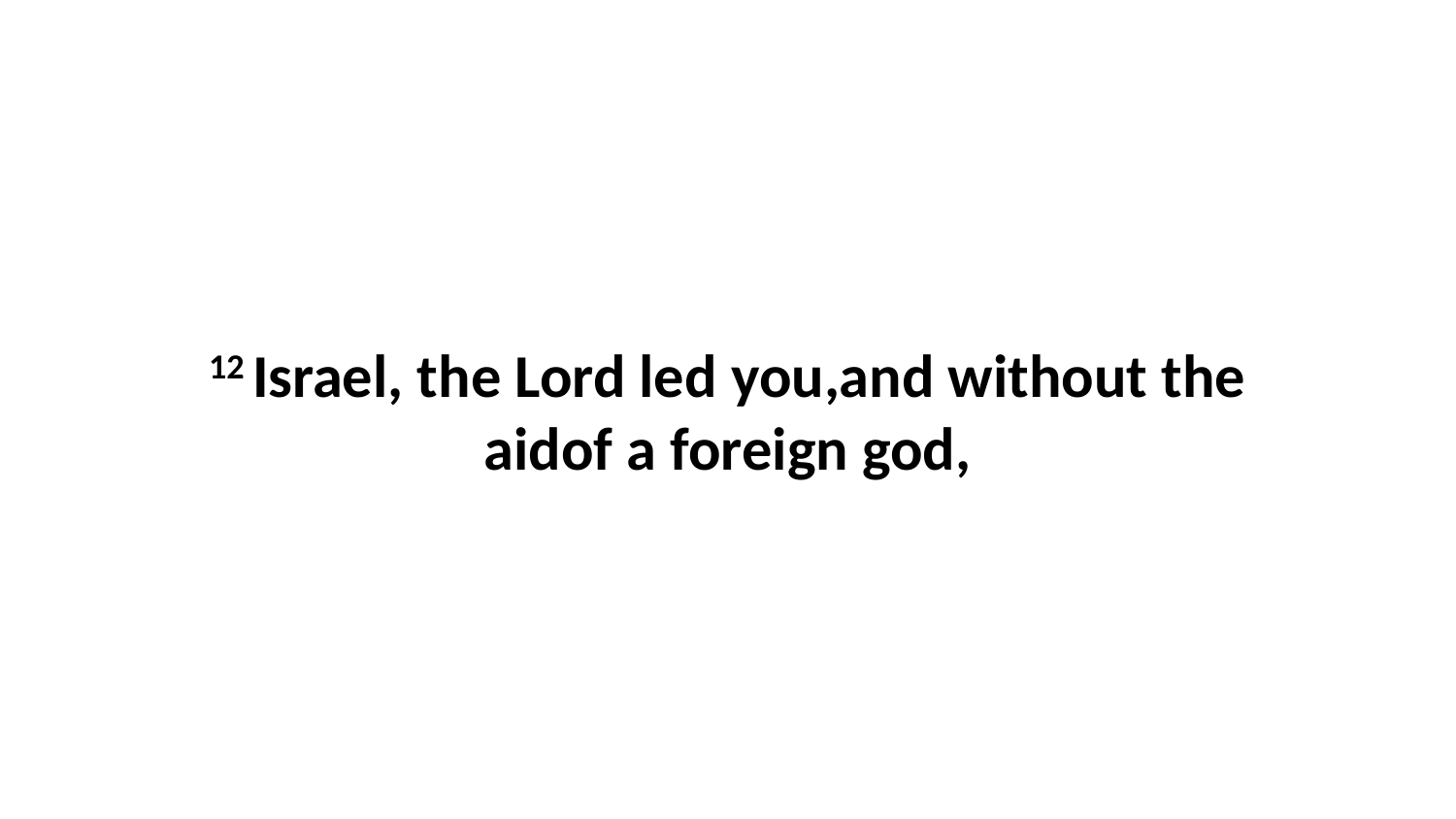

12 Israel, the Lord led you,and without the aidof a foreign god,